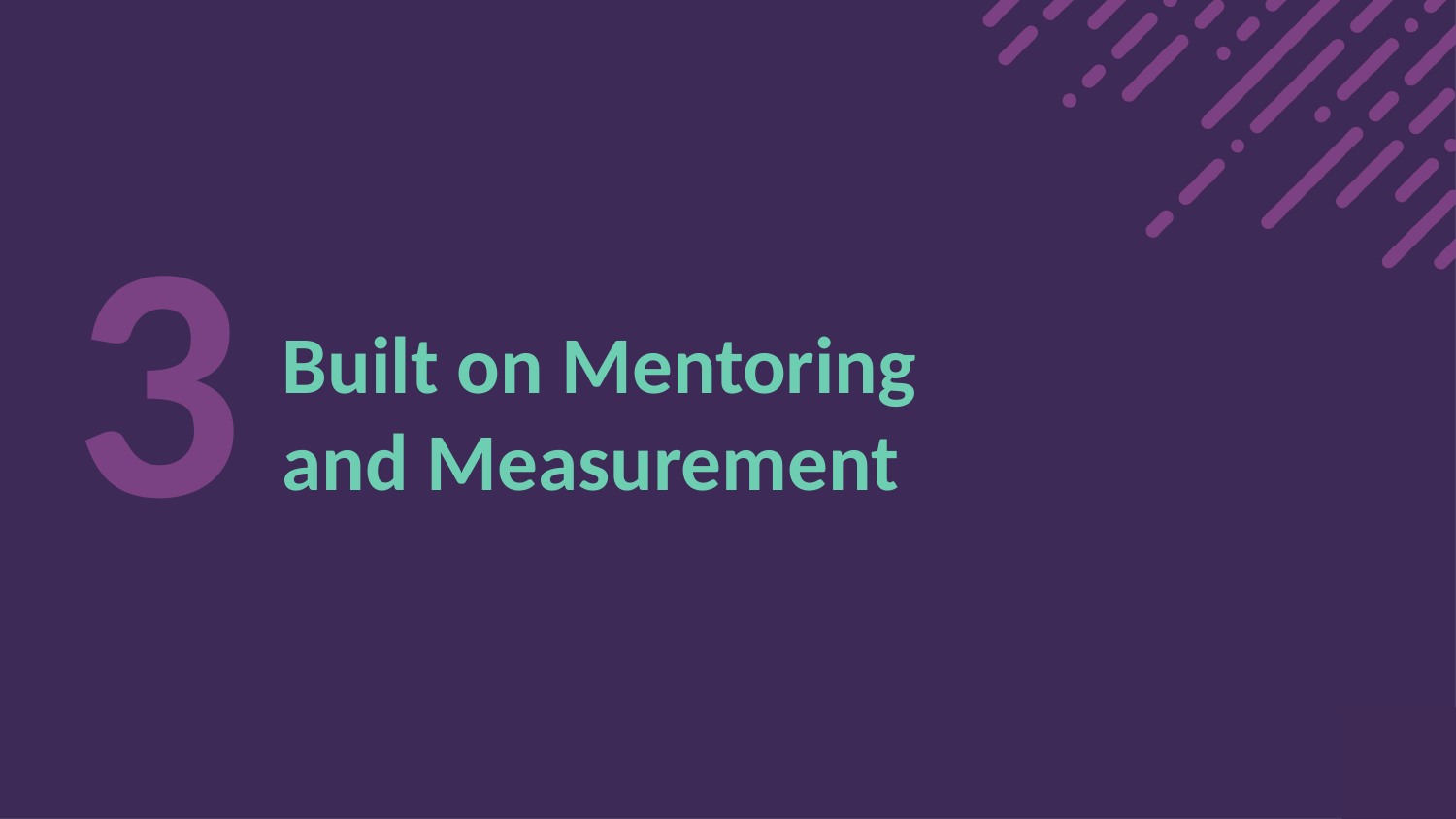

# Built on Mentoring and Measurement
3